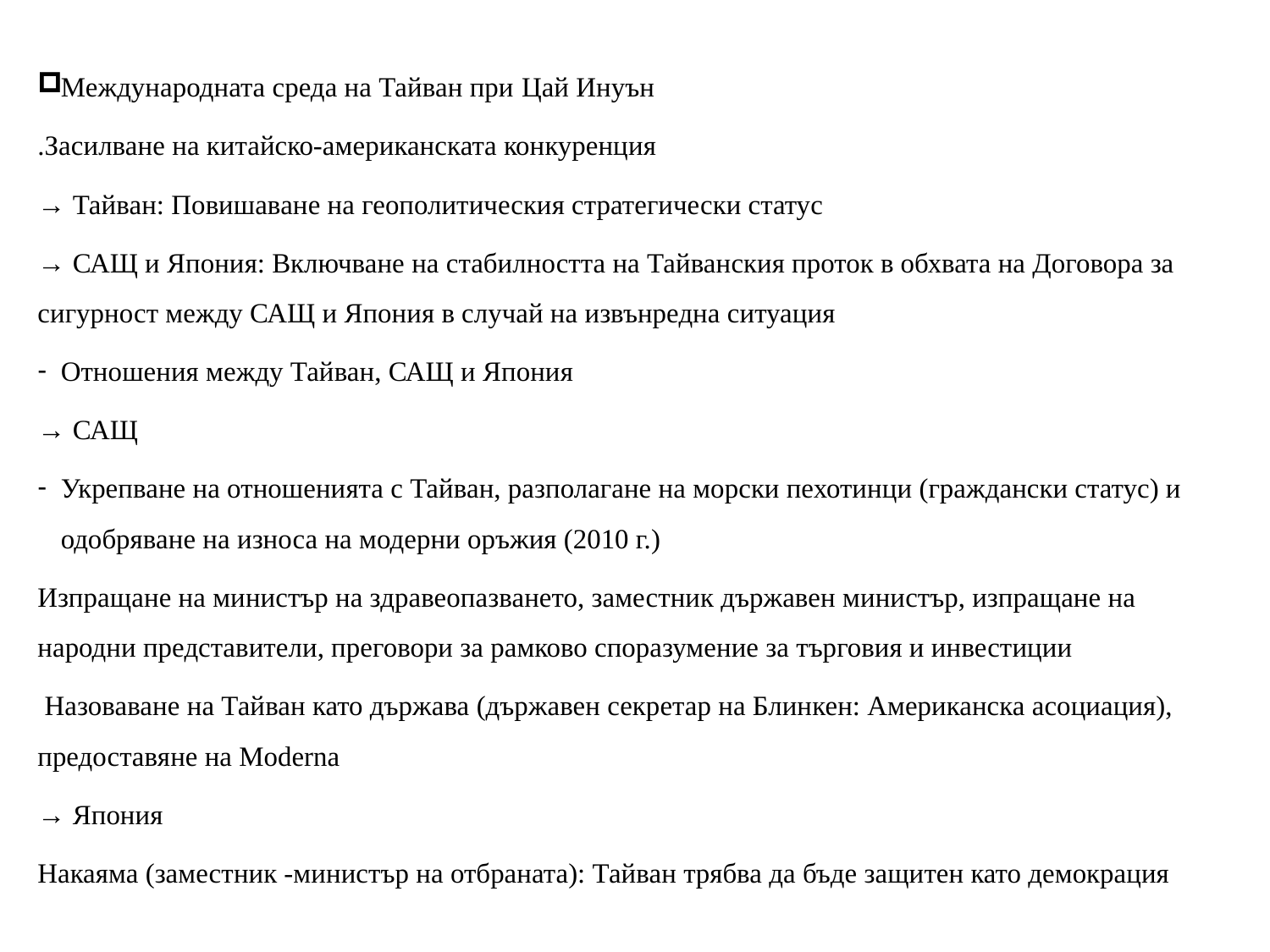

Международната среда на Тайван при Цай Инуън
.Засилване на китайско-американската конкуренция
→ Тайван: Повишаване на геополитическия стратегически статус
→ САЩ и Япония: Включване на стабилността на Тайванския проток в обхвата на Договора за сигурност между САЩ и Япония в случай на извънредна ситуация
Отношения между Тайван, САЩ и Япония
→ САЩ
Укрепване на отношенията с Тайван, разполагане на морски пехотинци (граждански статус) и одобряване на износа на модерни оръжия (2010 г.)
Изпращане на министър на здравеопазването, заместник държавен министър, изпращане на народни представители, преговори за рамково споразумение за търговия и инвестиции
 Назоваване на Тайван като държава (държавен секретар на Блинкен: Американска асоциация), предоставяне на Moderna
→ Япония
Накаяма (заместник -министър на отбраната): Тайван трябва да бъде защитен като демокрация